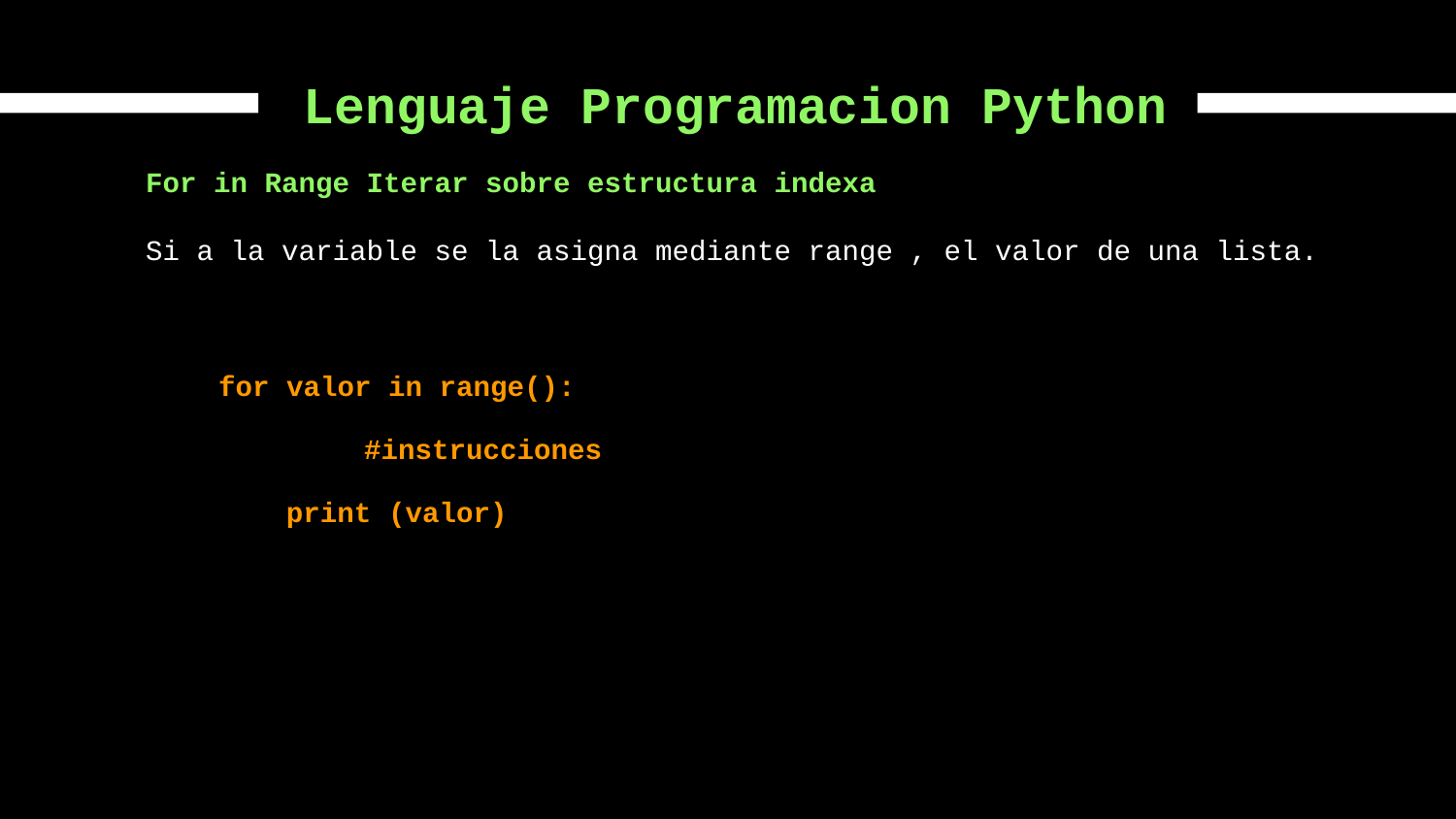

# Lenguaje Programacion Python

For in Range Iterar sobre estructura indexa

Si a la variable se la asigna mediante range , el valor de una lista.

for valor in range():
	#instrucciones
    print (valor)